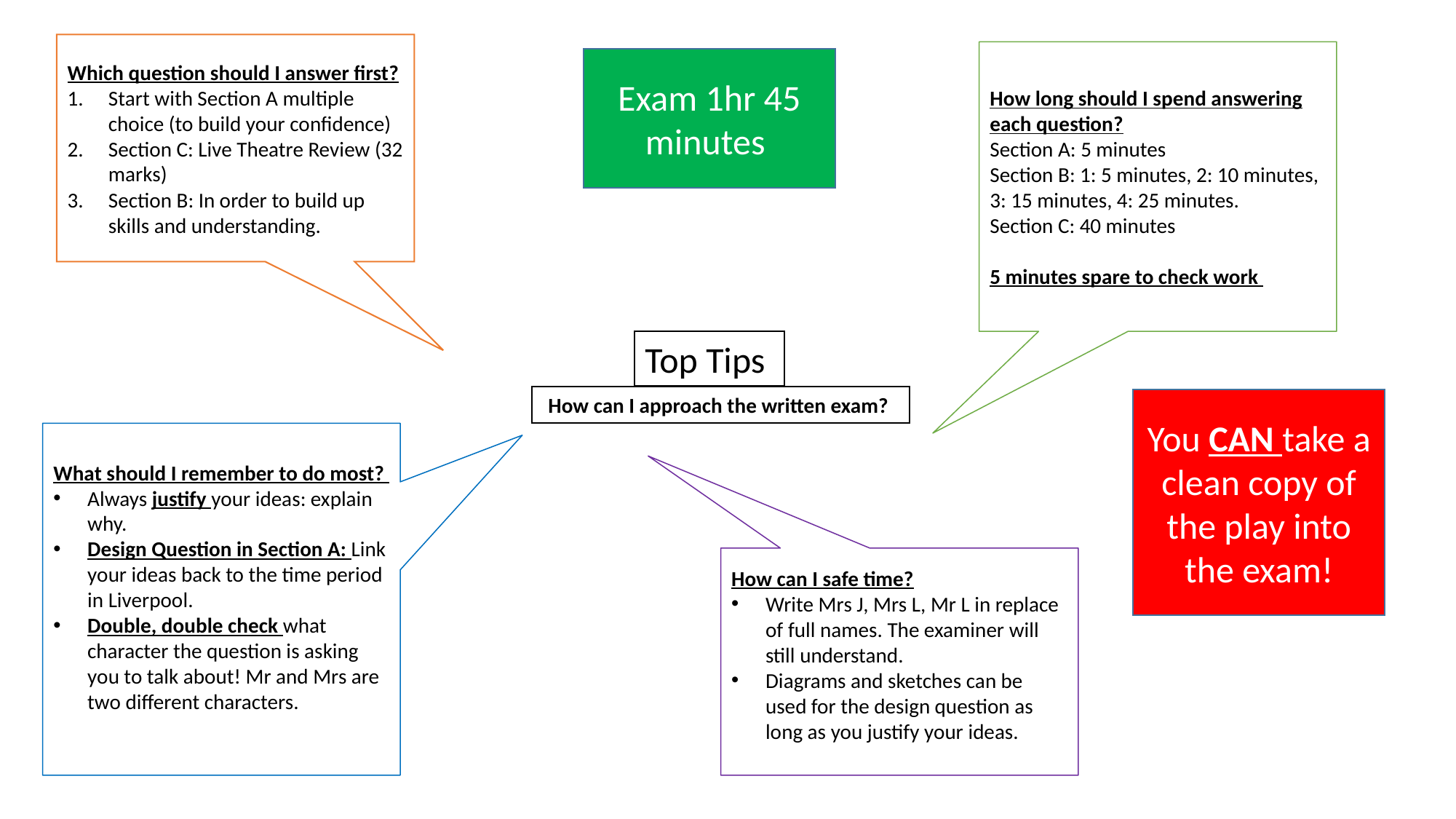

Which question should I answer first?
Start with Section A multiple choice (to build your confidence)
Section C: Live Theatre Review (32 marks)
Section B: In order to build up skills and understanding.
How long should I spend answering each question?
Section A: 5 minutes
Section B: 1: 5 minutes, 2: 10 minutes, 3: 15 minutes, 4: 25 minutes.
Section C: 40 minutes

5 minutes spare to check work
Exam 1hr 45 minutes
Top Tips
How can I approach the written exam?
You CAN take a clean copy of the play into the exam!

What should I remember to do most?
Always justify your ideas: explain why.
Design Question in Section A: Link your ideas back to the time period in Liverpool.
Double, double check what character the question is asking you to talk about! Mr and Mrs are two different characters.

How can I safe time?
Write Mrs J, Mrs L, Mr L in replace of full names. The examiner will still understand.
Diagrams and sketches can be used for the design question as long as you justify your ideas.